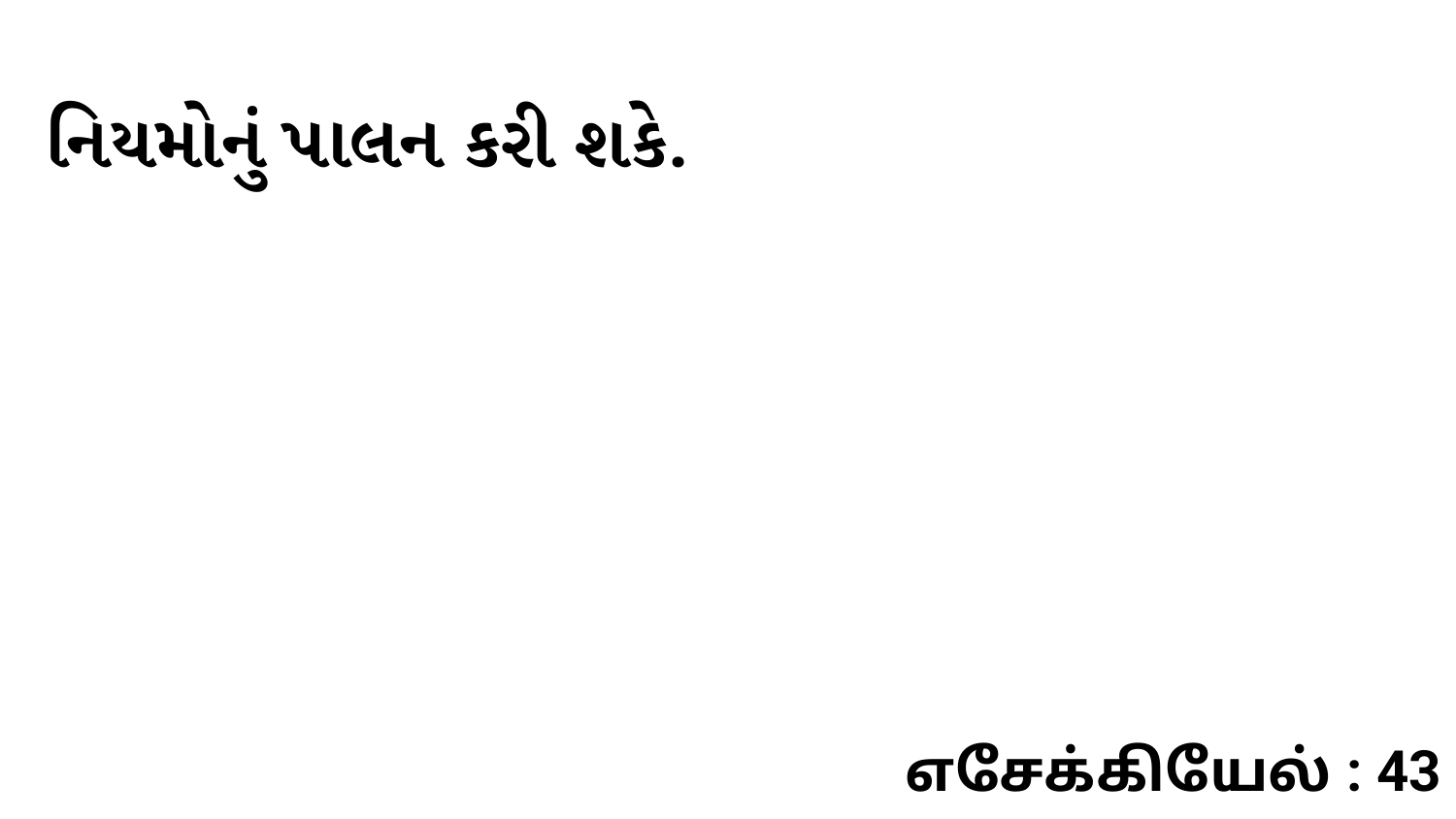

નિયમોનું પાલન કરી શકે.
எசேக்கியேல் : 43